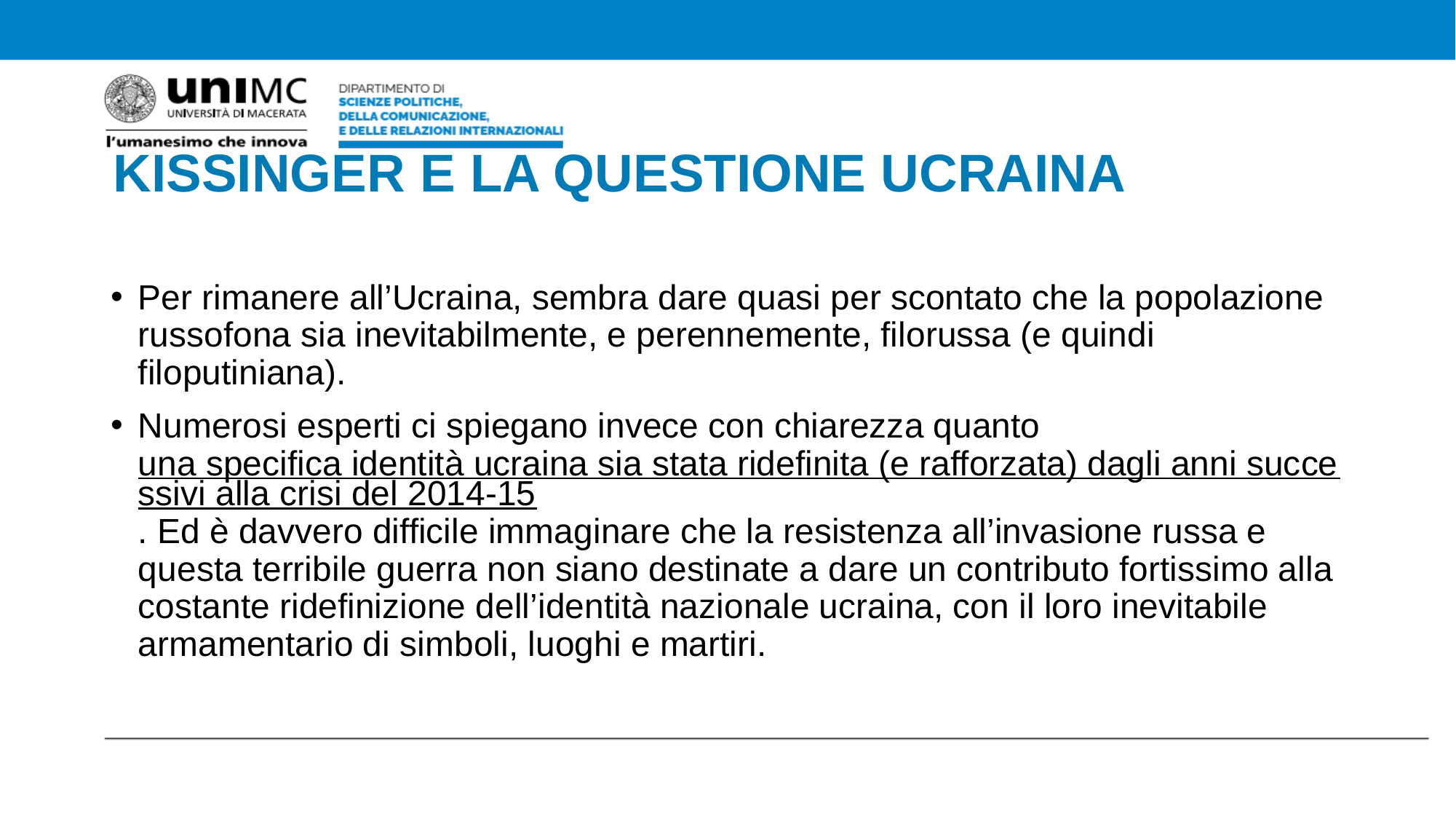

# KISSINGER E LA QUESTIONE UCRAINA
Per rimanere all’Ucraina, sembra dare quasi per scontato che la popolazione russofona sia inevitabilmente, e perennemente, filorussa (e quindi filoputiniana).
Numerosi esperti ci spiegano invece con chiarezza quanto una specifica identità ucraina sia stata ridefinita (e rafforzata) dagli anni successivi alla crisi del 2014-15. Ed è davvero difficile immaginare che la resistenza all’invasione russa e questa terribile guerra non siano destinate a dare un contributo fortissimo alla costante ridefinizione dell’identità nazionale ucraina, con il loro inevitabile armamentario di simboli, luoghi e martiri.